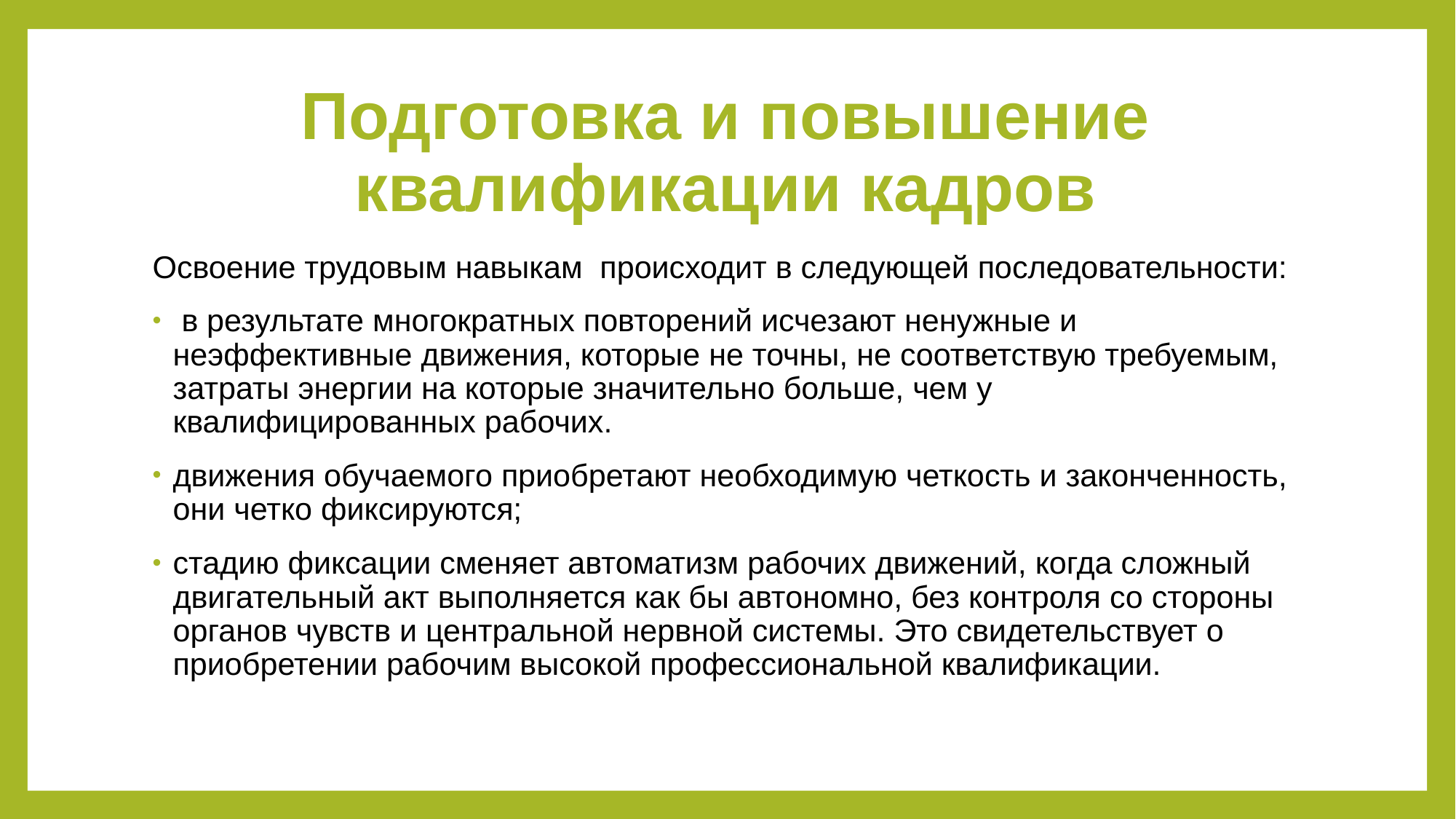

# Подготовка и повышение квалификации кадров
Освоение трудовым навыкам  происходит в следующей последовательности:
 в результате многократных повторений исчезают ненужные и неэффективные движения, которые не точны, не соответствую требуемым, затраты энергии на которые значительно больше, чем у квалифицированных рабочих.
движения обучаемого приобретают необходимую четкость и законченность, они четко фиксируются;
стадию фиксации сменяет автоматизм рабочих движений, когда сложный двигательный акт выполняется как бы автономно, без контроля со стороны органов чувств и центральной нервной системы. Это свидетельствует о приобретении рабочим высокой профессиональной квалификации.